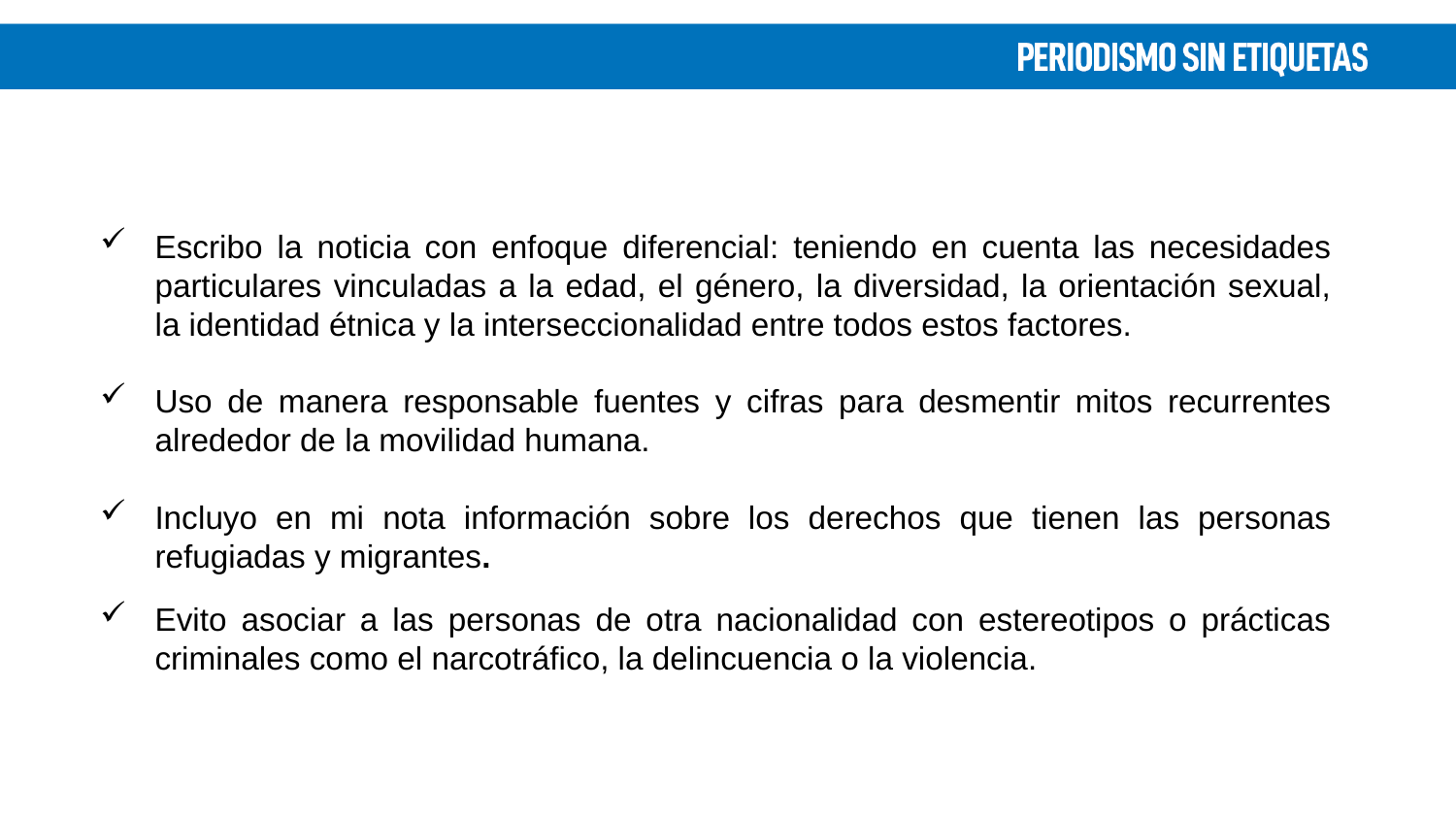

Escribo la noticia con enfoque diferencial: teniendo en cuenta las necesidades particulares vinculadas a la edad, el género, la diversidad, la orientación sexual, la identidad étnica y la interseccionalidad entre todos estos factores.

Uso de manera responsable fuentes y cifras para desmentir mitos recurrentes alrededor de la movilidad humana.

Incluyo en mi nota información sobre los derechos que tienen las personas refugiadas y migrantes.
Evito asociar a las personas de otra nacionalidad con estereotipos o prácticas criminales como el narcotráfico, la delincuencia o la violencia.
Idea 01